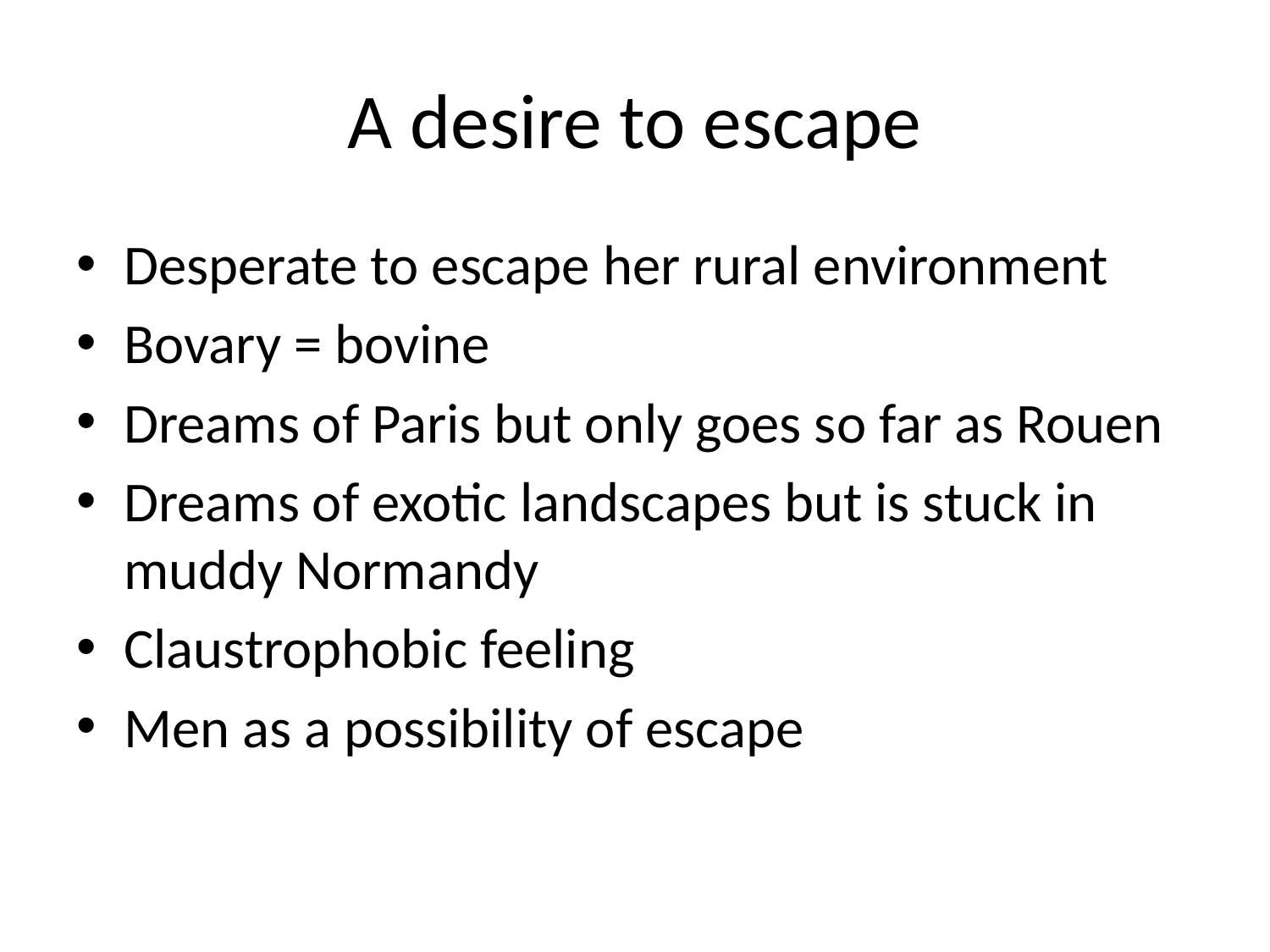

# A desire to escape
Desperate to escape her rural environment
Bovary = bovine
Dreams of Paris but only goes so far as Rouen
Dreams of exotic landscapes but is stuck in muddy Normandy
Claustrophobic feeling
Men as a possibility of escape